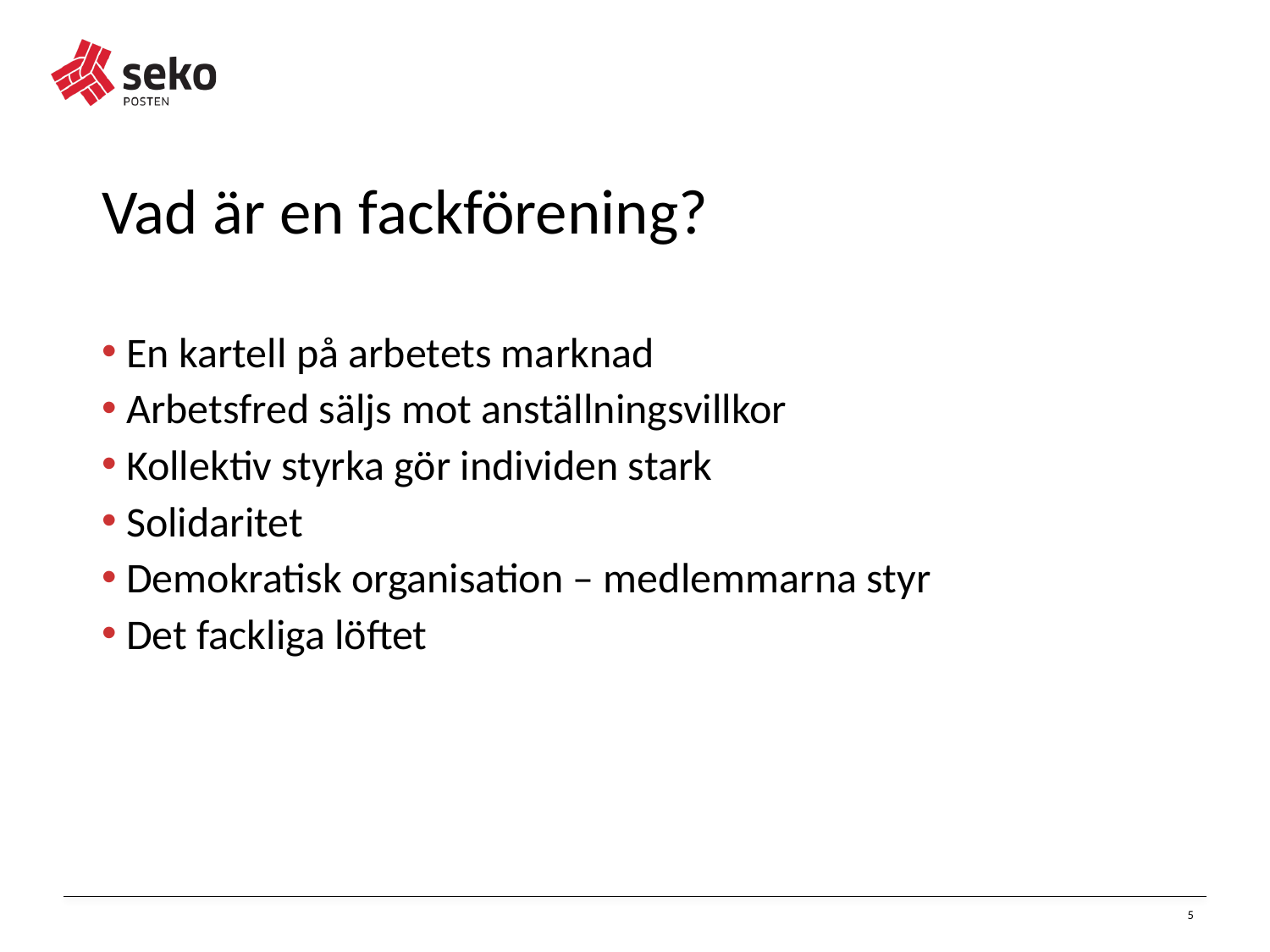

Vad är en fackförening?
En kartell på arbetets marknad
Arbetsfred säljs mot anställningsvillkor
Kollektiv styrka gör individen stark
Solidaritet
Demokratisk organisation – medlemmarna styr
Det fackliga löftet

5